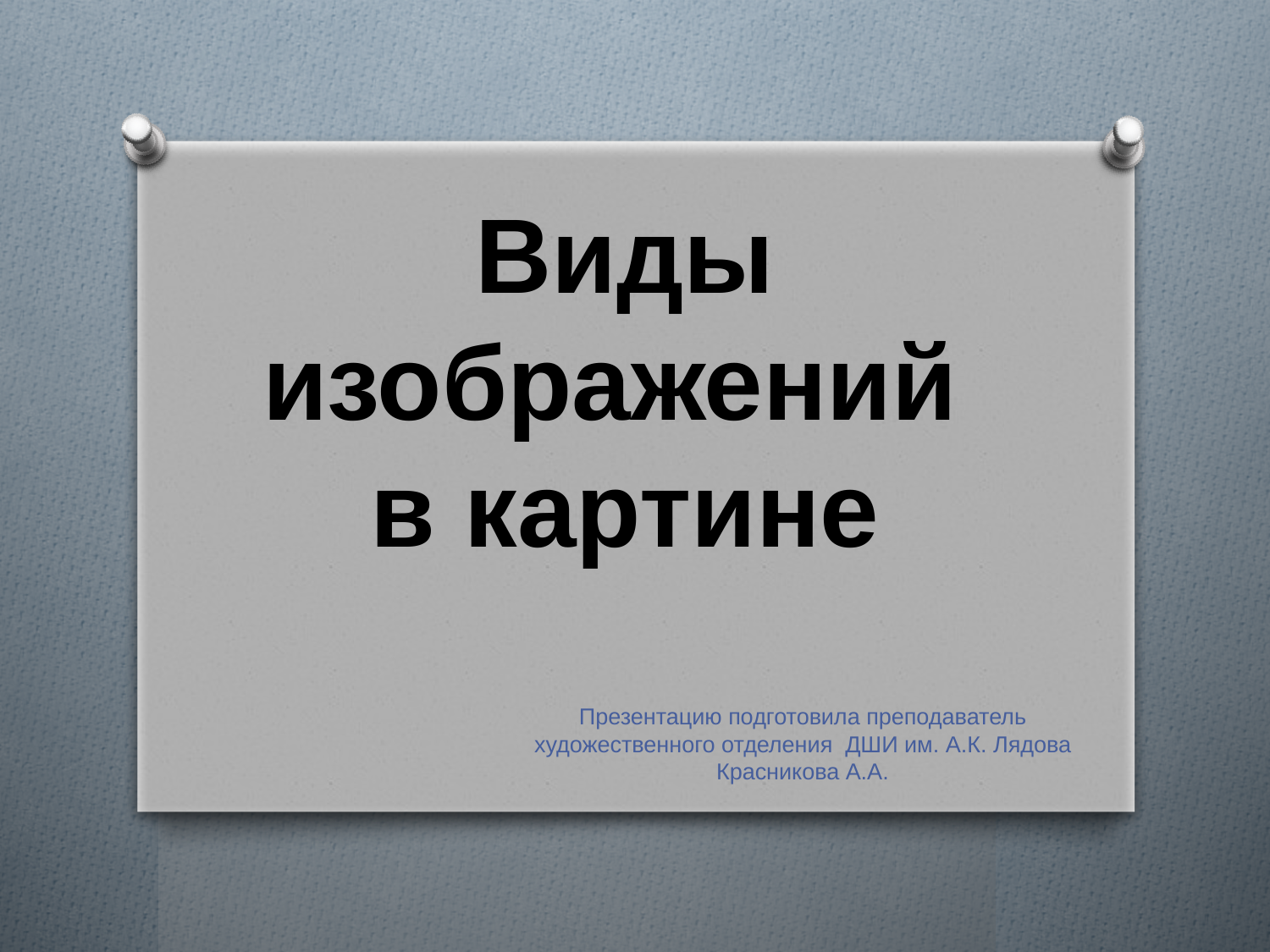

# Виды изображений в картине
Презентацию подготовила преподаватель художественного отделения  ДШИ им. А.К. Лядова Красникова А.А.